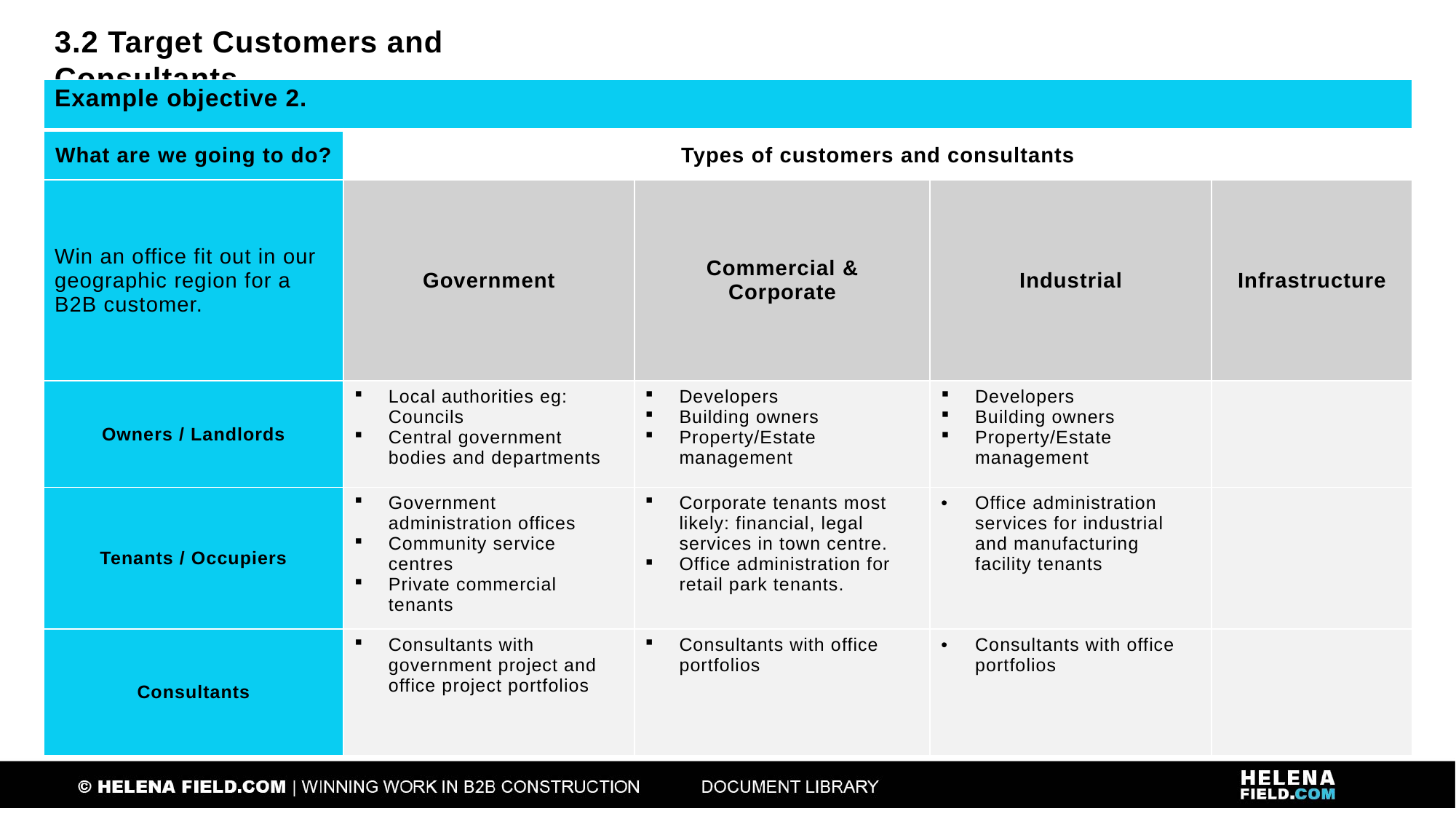

3.2 Target Customers and Consultants
| Example objective 2. |  |  |  |  |
| --- | --- | --- | --- | --- |
| What are we going to do? | Types of customers and consultants |  |  |  |
| Win an office fit out in our geographic region for a B2B customer. | Government | Commercial & Corporate | Industrial | Infrastructure |
| Owners / Landlords | Local authorities eg: Councils Central government bodies and departments | Developers Building owners Property/Estate management | Developers Building owners Property/Estate management |  |
| Tenants / Occupiers | Government administration offices Community service centres Private commercial tenants | Corporate tenants most likely: financial, legal services in town centre. Office administration for retail park tenants. | Office administration services for industrial and manufacturing facility tenants |  |
| Consultants | Consultants with government project and office project portfolios | Consultants with office portfolios | Consultants with office portfolios |  |